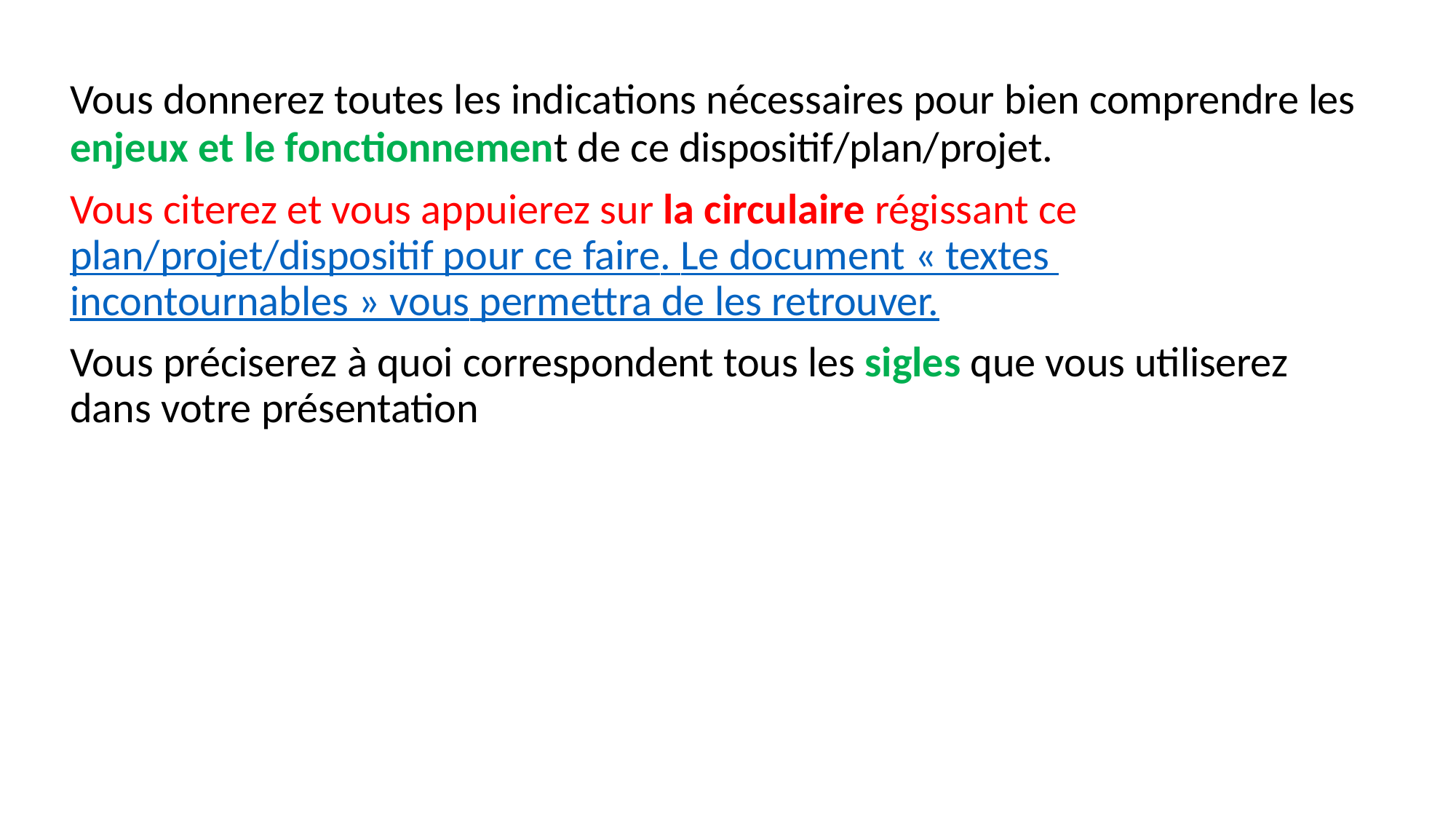

Vous donnerez toutes les indications nécessaires pour bien comprendre les
enjeux et le fonctionnement de ce dispositif/plan/projet.
Vous citerez et vous appuierez sur la circulaire régissant ce plan/projet/dispositif pour ce faire. Le document « textes incontournables » vous permettra de les retrouver.
Vous préciserez à quoi correspondent tous les sigles que vous utiliserez dans votre présentation